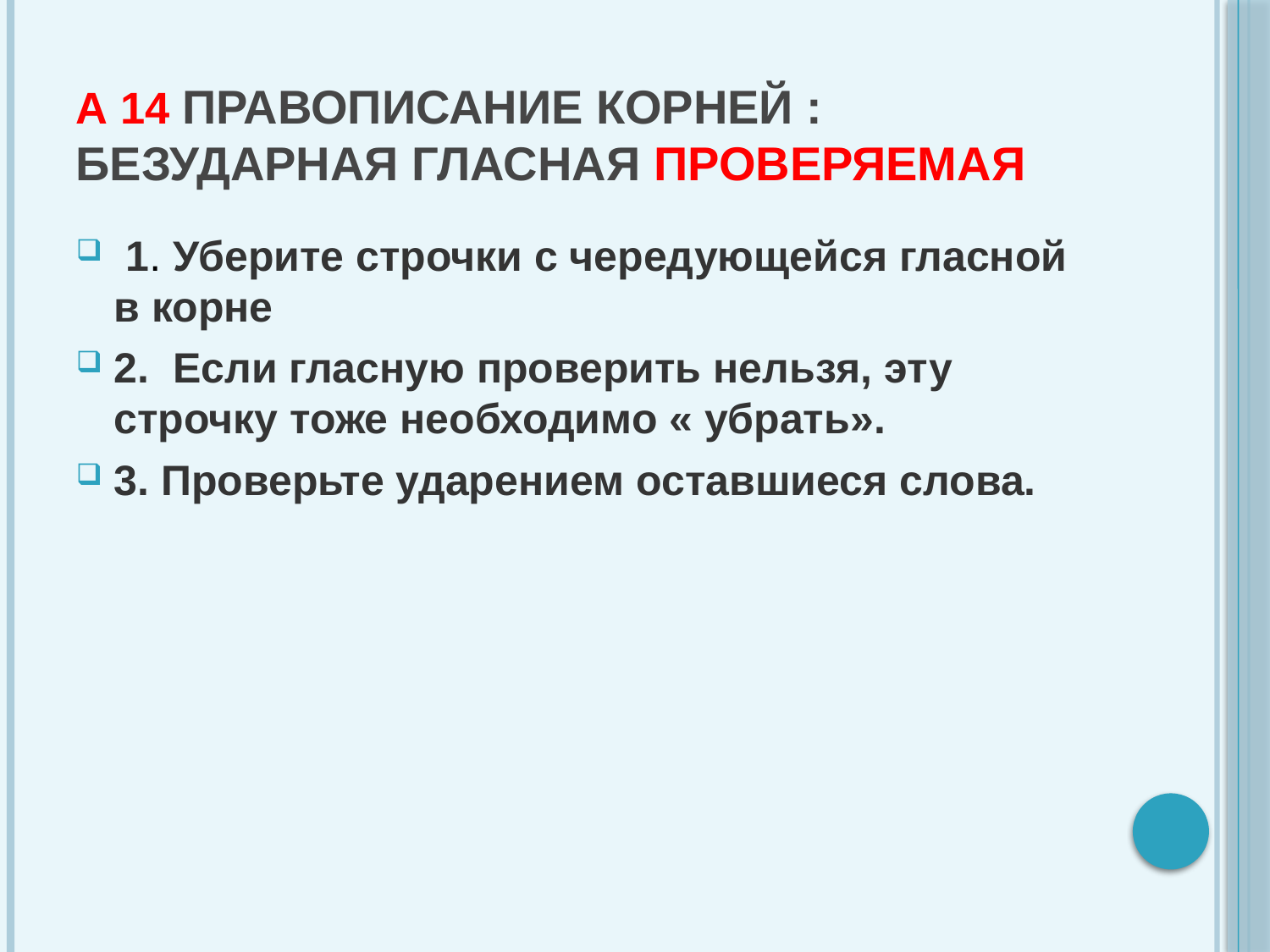

# А 14 Правописание корней : безударная гласная проверяемая
 1. Уберите строчки с чередующейся гласной в корне
2.  Если гласную проверить нельзя, эту строчку тоже необходимо « убрать».
3. Проверьте ударением оставшиеся слова.